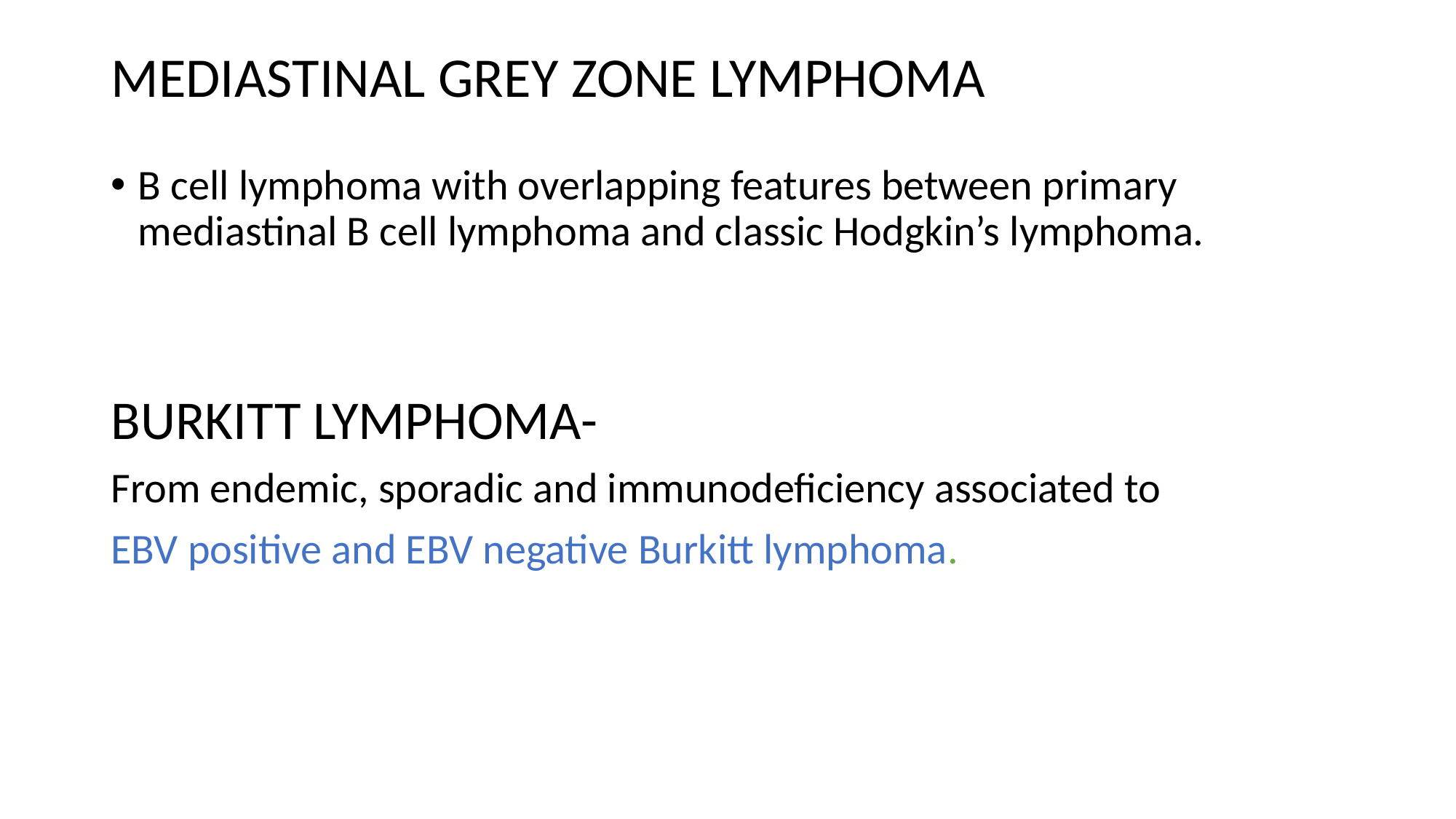

# MEDIASTINAL GREY ZONE LYMPHOMA
B cell lymphoma with overlapping features between primary mediastinal B cell lymphoma and classic Hodgkin’s lymphoma.

BURKITT LYMPHOMA-
From endemic, sporadic and immunodeficiency associated to
EBV positive and EBV negative Burkitt lymphoma.